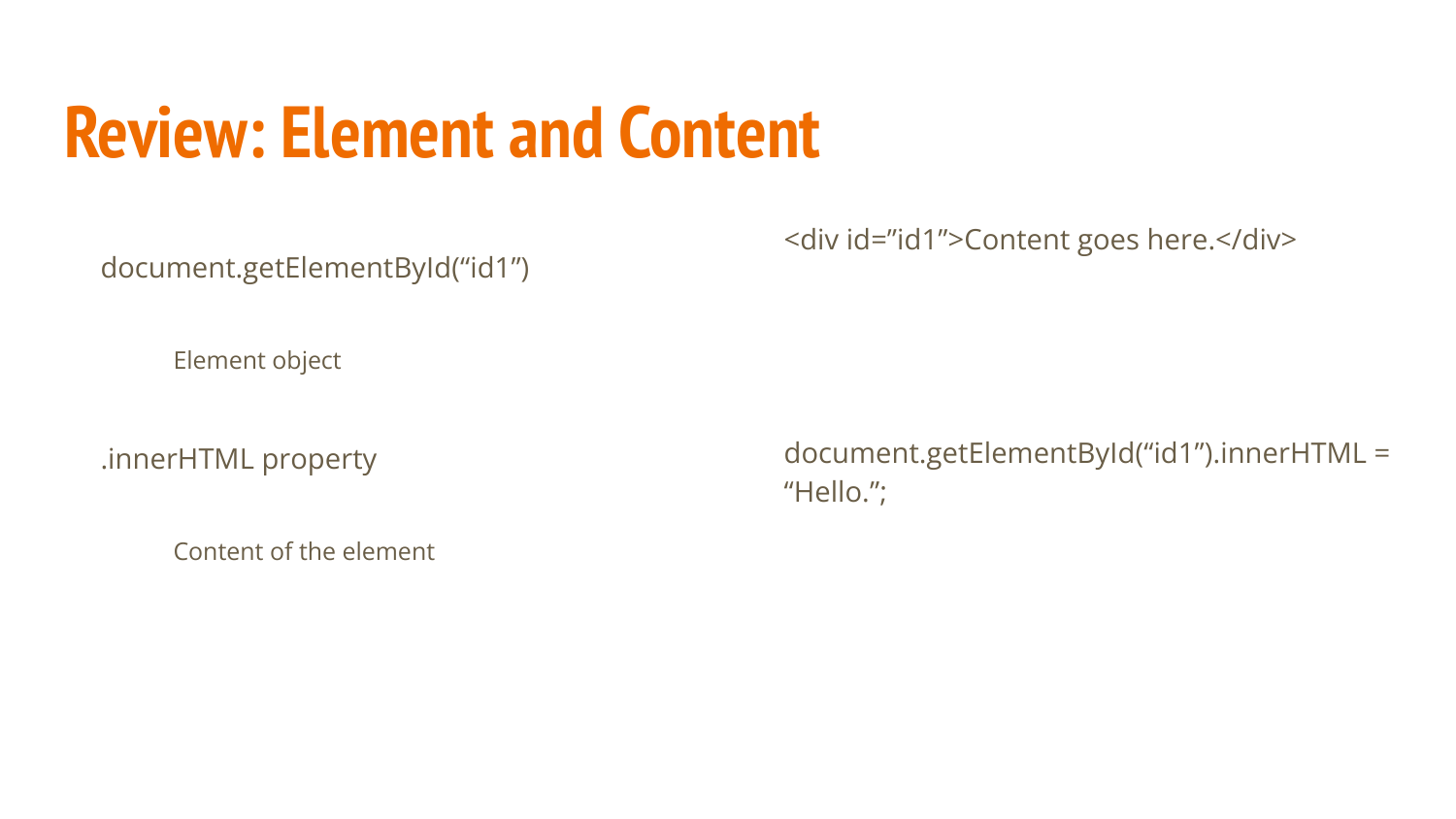

# Review: Element and Content
document.getElementById(“id1”)
Element object
.innerHTML property
Content of the element
<div id=”id1”>Content goes here.</div>

document.getElementById(“id1”).innerHTML = “Hello.”;